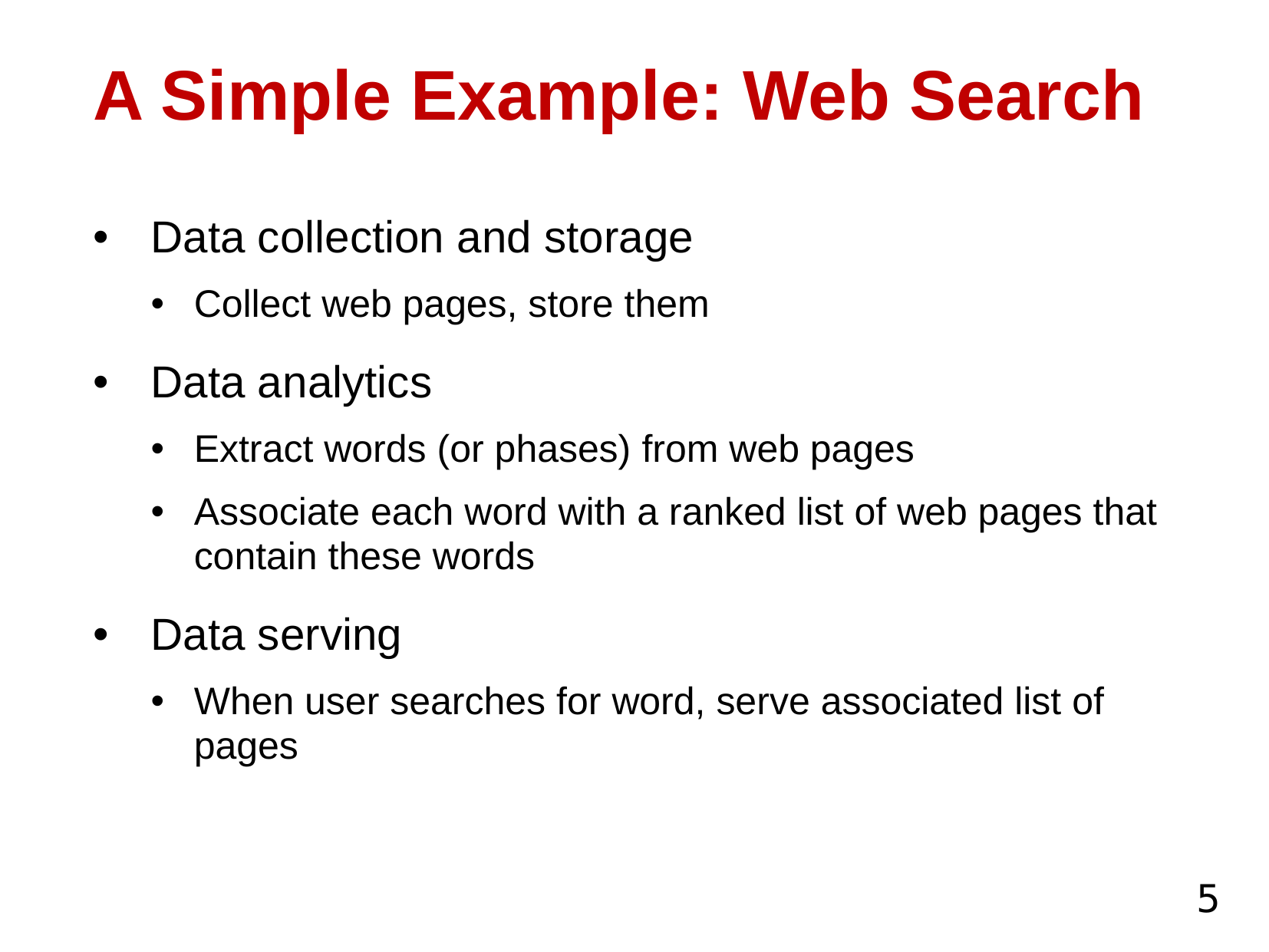

# A Simple Example: Web Search
Data collection and storage
Collect web pages, store them
Data analytics
Extract words (or phases) from web pages
Associate each word with a ranked list of web pages that contain these words
Data serving
When user searches for word, serve associated list of pages